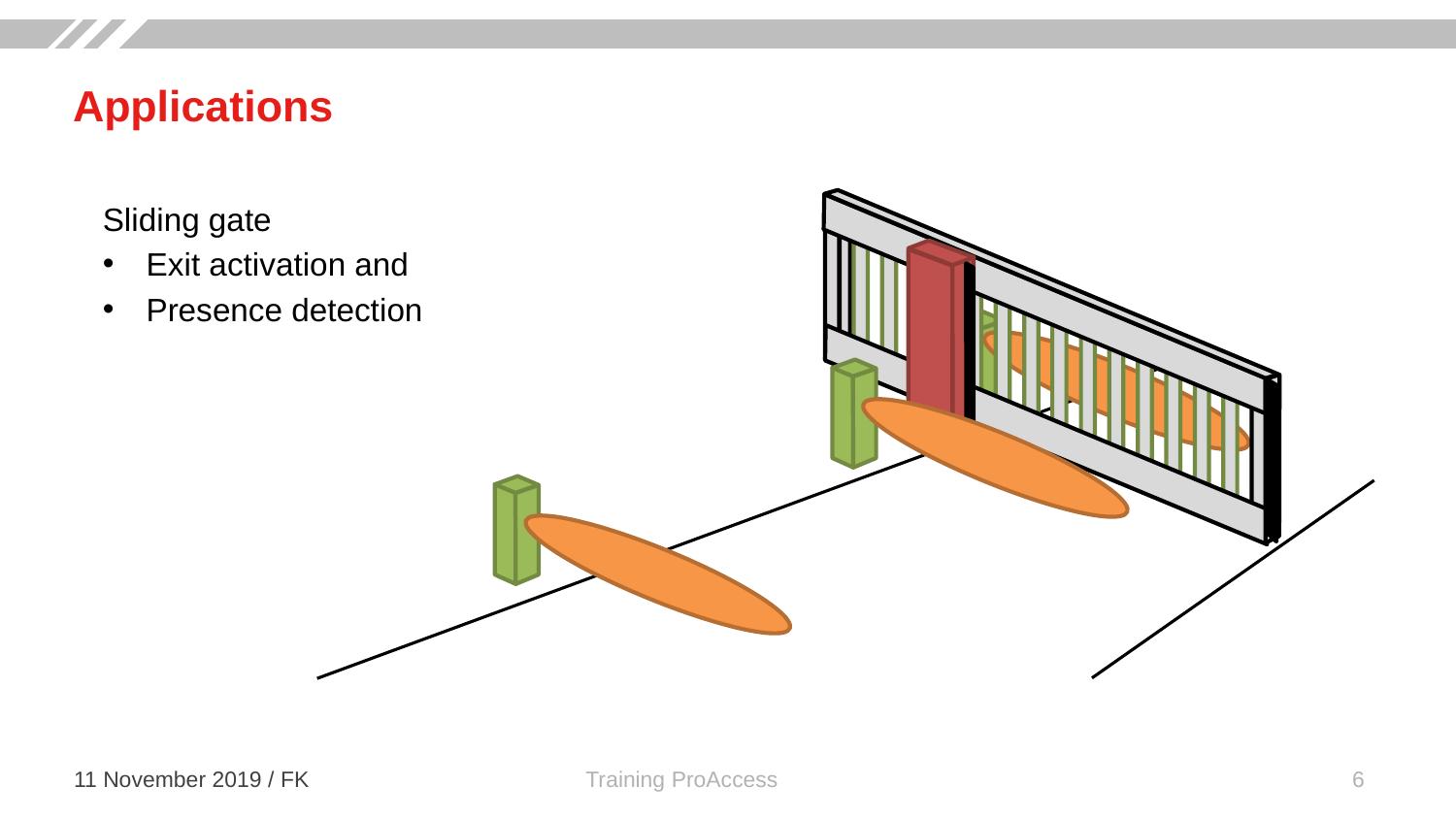

# Applications

Sliding gate
Exit activation and
Presence detection

Training ProAccess
11 November 2019 / FK
6